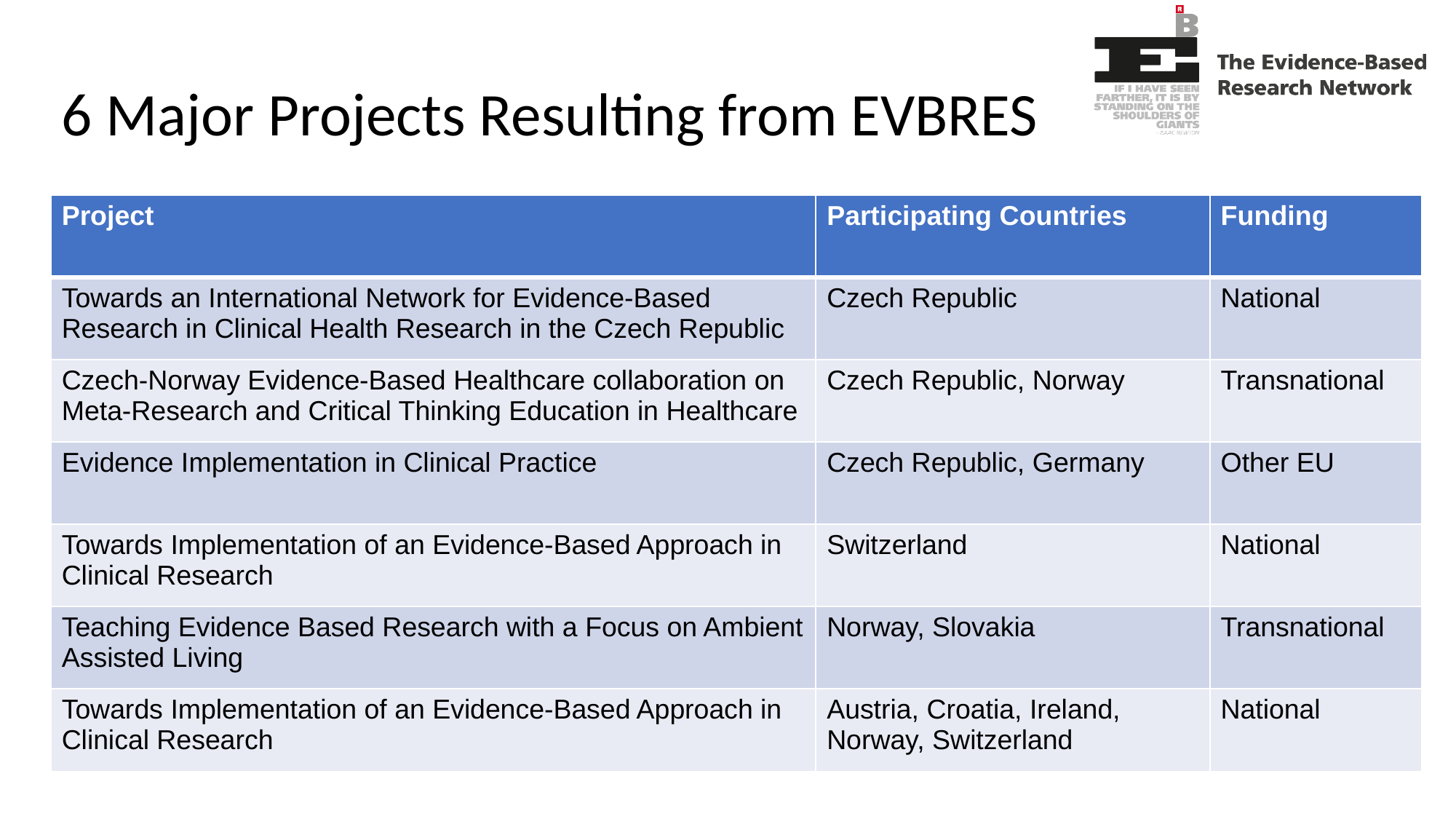

# 6 Major Projects Resulting from EVBRES
| Project | Participating Countries | Funding |
| --- | --- | --- |
| Towards an International Network for Evidence-Based Research in Clinical Health Research in the Czech Republic | Czech Republic | National |
| Czech-Norway Evidence-Based Healthcare collaboration on Meta-Research and Critical Thinking Education in Healthcare | Czech Republic, Norway | Transnational |
| Evidence Implementation in Clinical Practice | Czech Republic, Germany | Other EU |
| Towards Implementation of an Evidence-Based Approach in Clinical Research | Switzerland | National |
| Teaching Evidence Based Research with a Focus on Ambient Assisted Living | Norway, Slovakia | Transnational |
| Towards Implementation of an Evidence-Based Approach in Clinical Research | Austria, Croatia, Ireland, Norway, Switzerland | National |